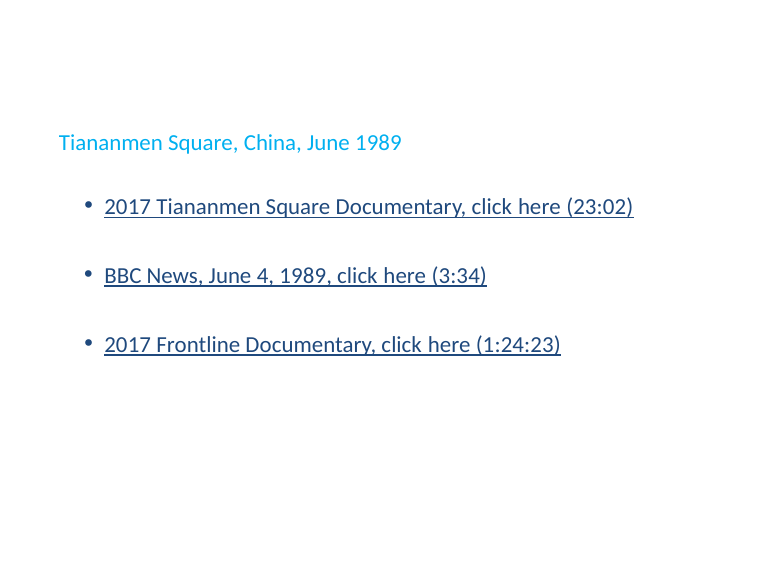

# Tiananmen Square, China, June 1989
2017 Tiananmen Square Documentary, click here (23:02)
BBC News, June 4, 1989, click here (3:34)
2017 Frontline Documentary, click here (1:24:23)